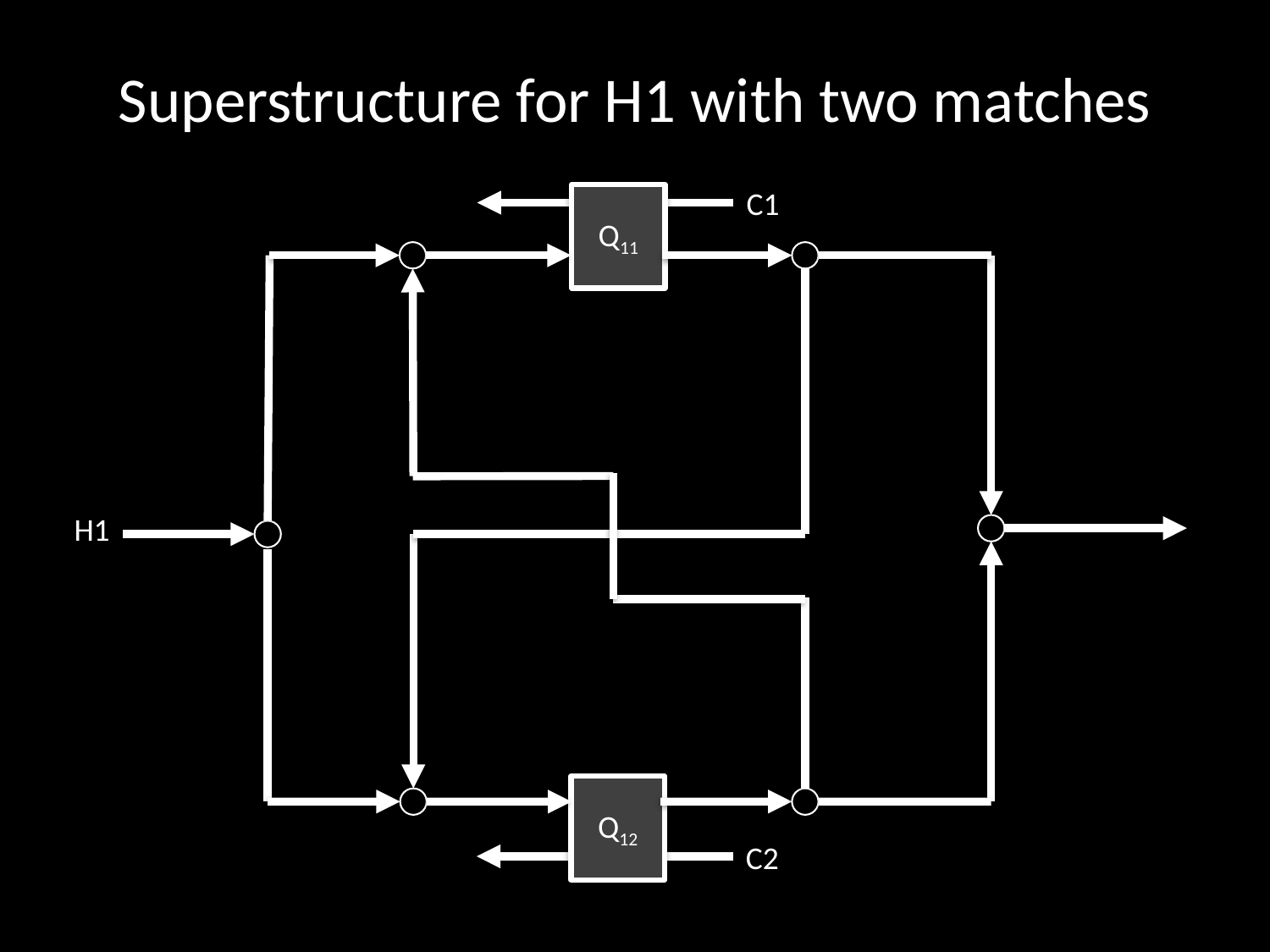

# Superstructure for H1 with two matches
C1
Q11

H1

Q12

C2